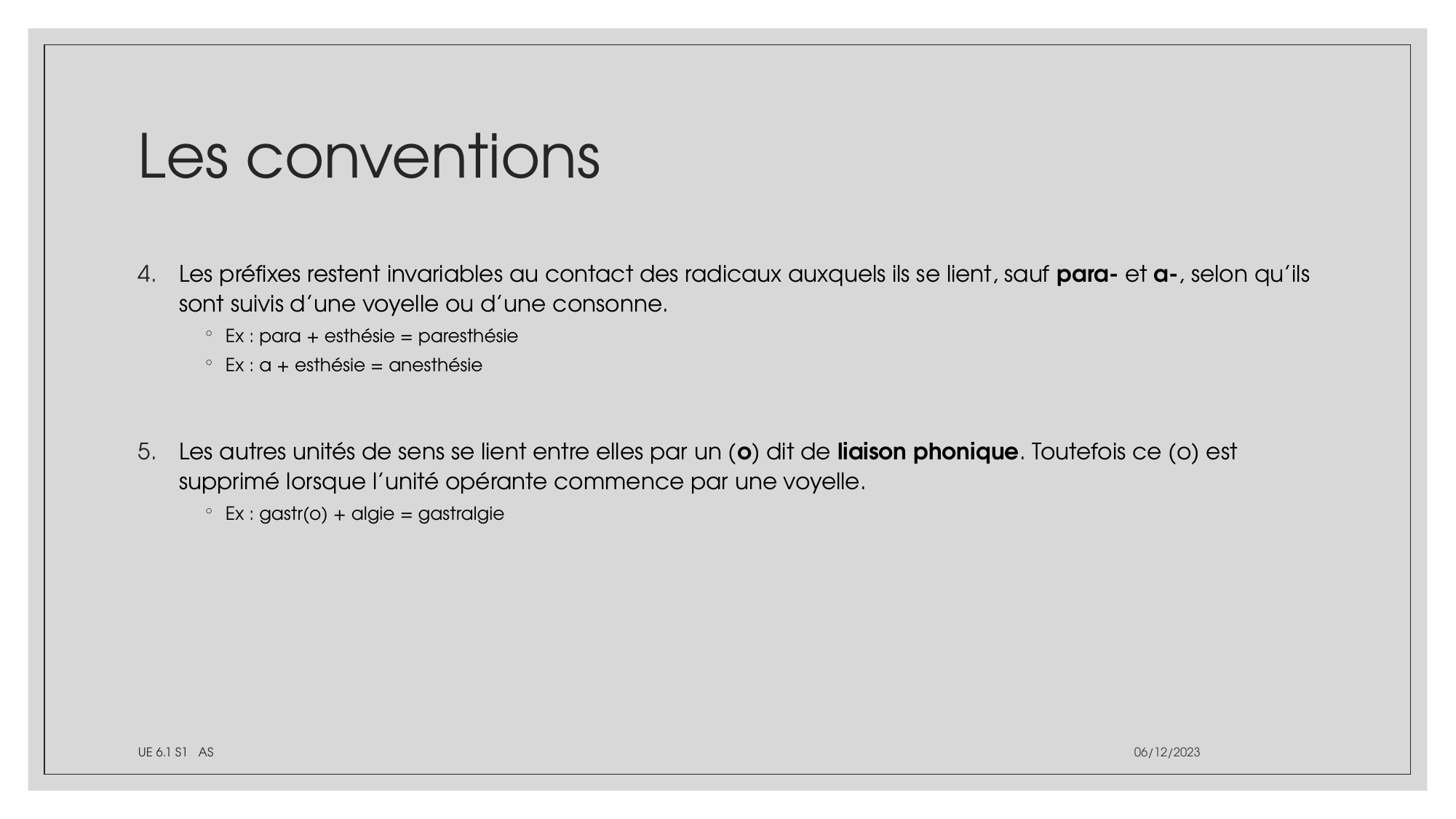

# Les conventions
Les préfixes restent invariables au contact des radicaux auxquels ils se lient, sauf para- et a-, selon qu’ils sont suivis d’une voyelle ou d’une consonne.
Ex : para + esthésie = paresthésie
Ex : a + esthésie = anesthésie

Les autres unités de sens se lient entre elles par un (o) dit de liaison phonique. Toutefois ce (o) est supprimé lorsque l’unité opérante commence par une voyelle.
Ex : gastr(o) + algie = gastralgie

UE 6.1 S1   AS
06/12/2023